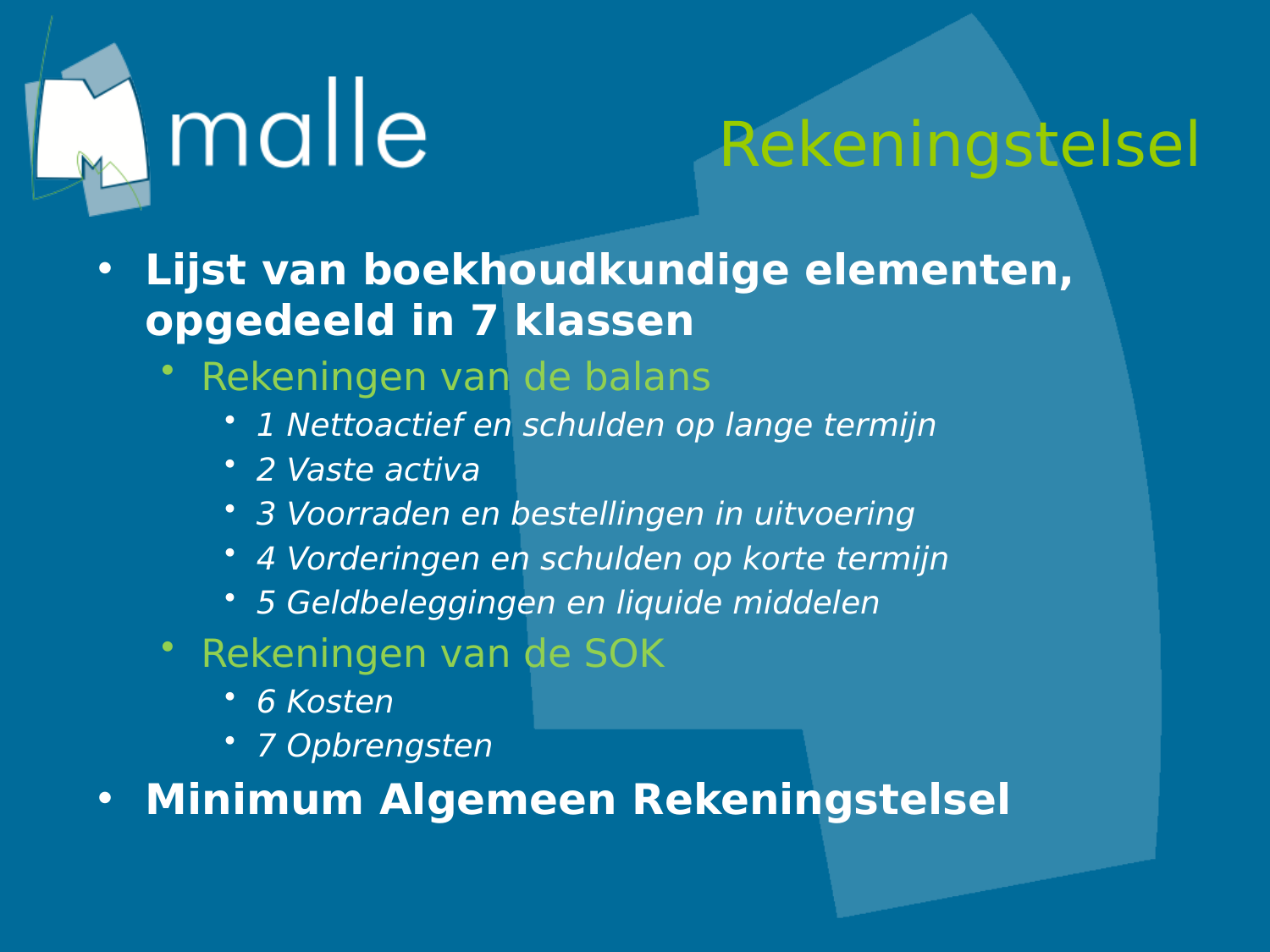

# Rekeningstelsel
Lijst van boekhoudkundige elementen, opgedeeld in 7 klassen
Rekeningen van de balans
1 Nettoactief en schulden op lange termijn
2 Vaste activa
3 Voorraden en bestellingen in uitvoering
4 Vorderingen en schulden op korte termijn
5 Geldbeleggingen en liquide middelen
Rekeningen van de SOK
6 Kosten
7 Opbrengsten
Minimum Algemeen Rekeningstelsel